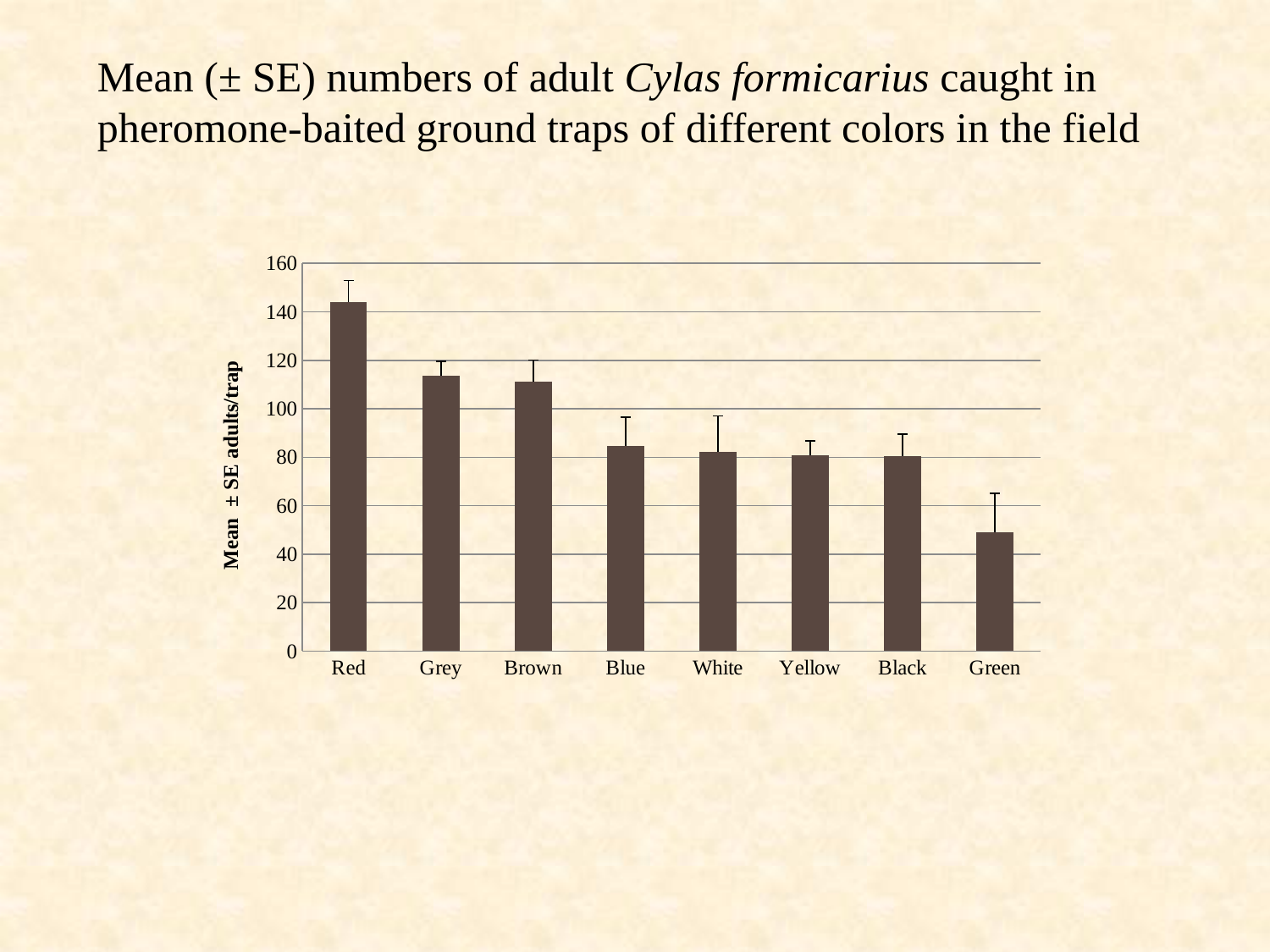

# Mean (± SE) numbers of adult Cylas formicarius caught in pheromone-baited ground traps of different colors in the field

### Chart

| Category |  |
|---|---|
| Red | 144.14583333333334 |
| Grey | 113.5 |
| Brown | 111.125 |
| Blue | 84.58333333333333 |
| White | 82.08333333333333 |
| Yellow | 80.66666666666667 |
| Black | 80.5625 |
| Green | 49.166666666666664 |